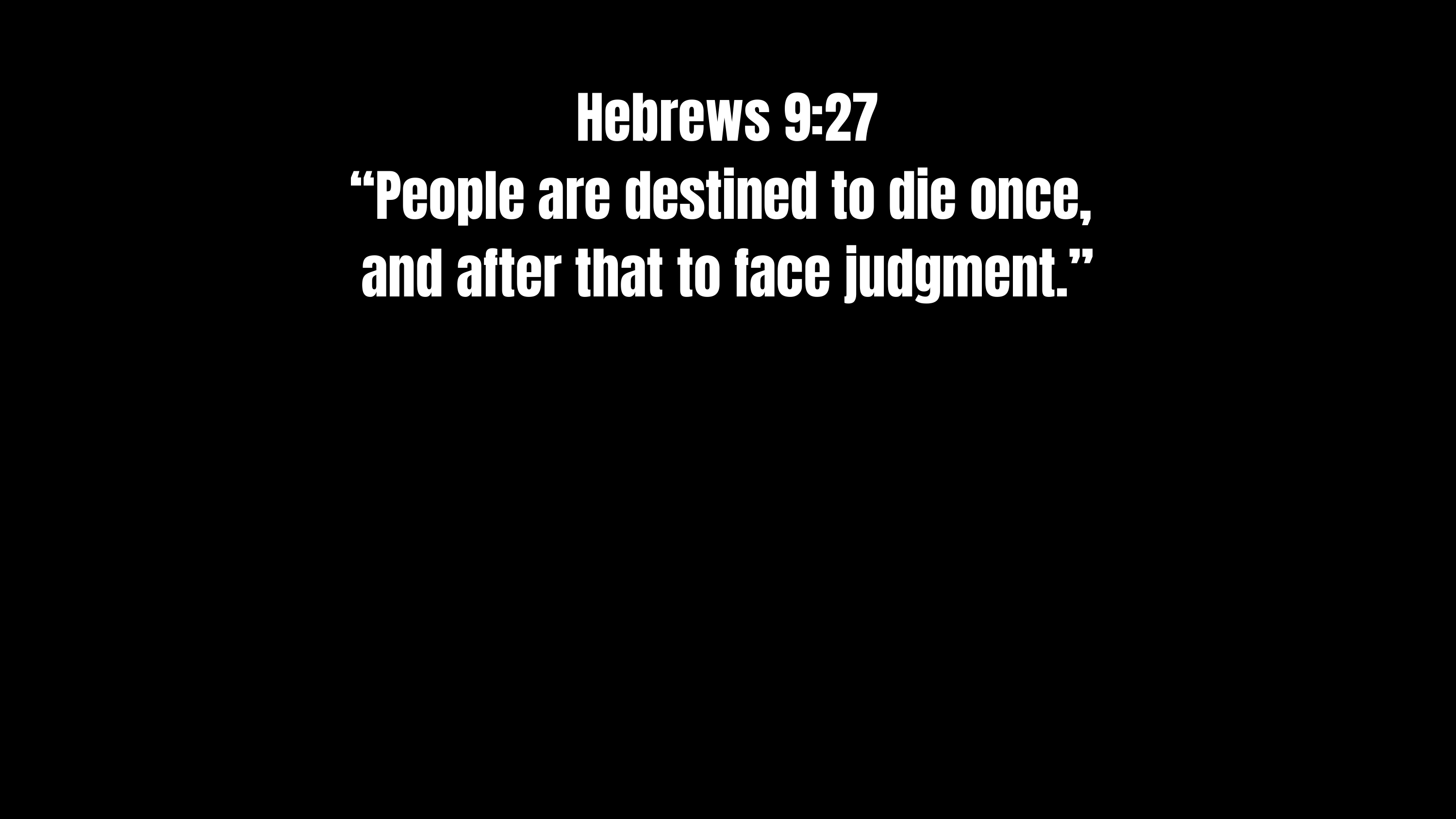

Hebrews 9:27
“People are destined to die once,
and after that to face judgment.”